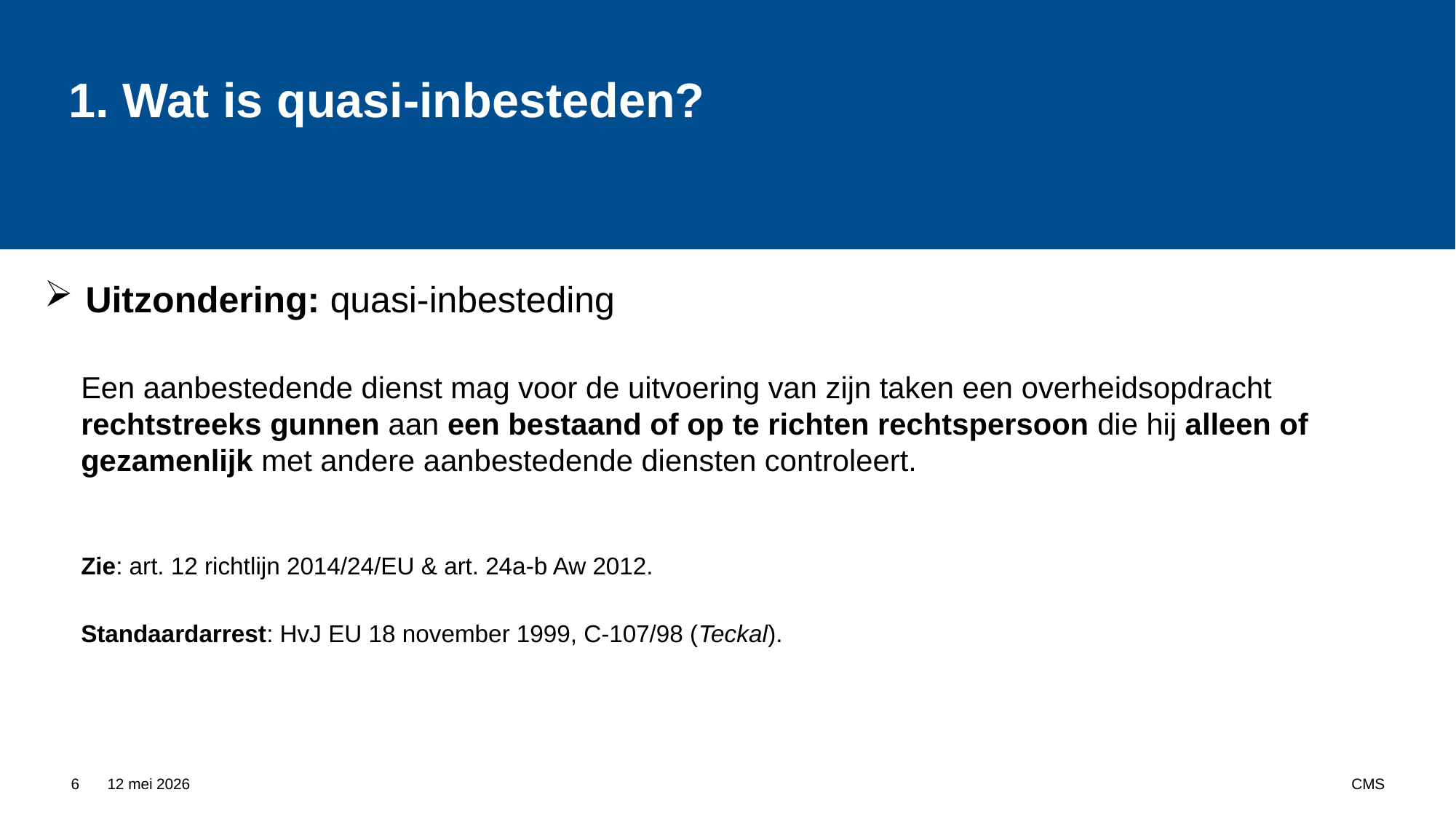

# 1. Wat is quasi-inbesteden?
Uitzondering: quasi-inbesteding

Een aanbestedende dienst mag voor de uitvoering van zijn taken een overheidsopdracht rechtstreeks gunnen aan een bestaand of op te richten rechtspersoon die hij alleen of gezamenlijk met andere aanbestedende diensten controleert.

Zie: art. 12 richtlijn 2014/24/EU & art. 24a-b Aw 2012.

Standaardarrest: HvJ EU 18 november 1999, C-107/98 (Teckal).

6